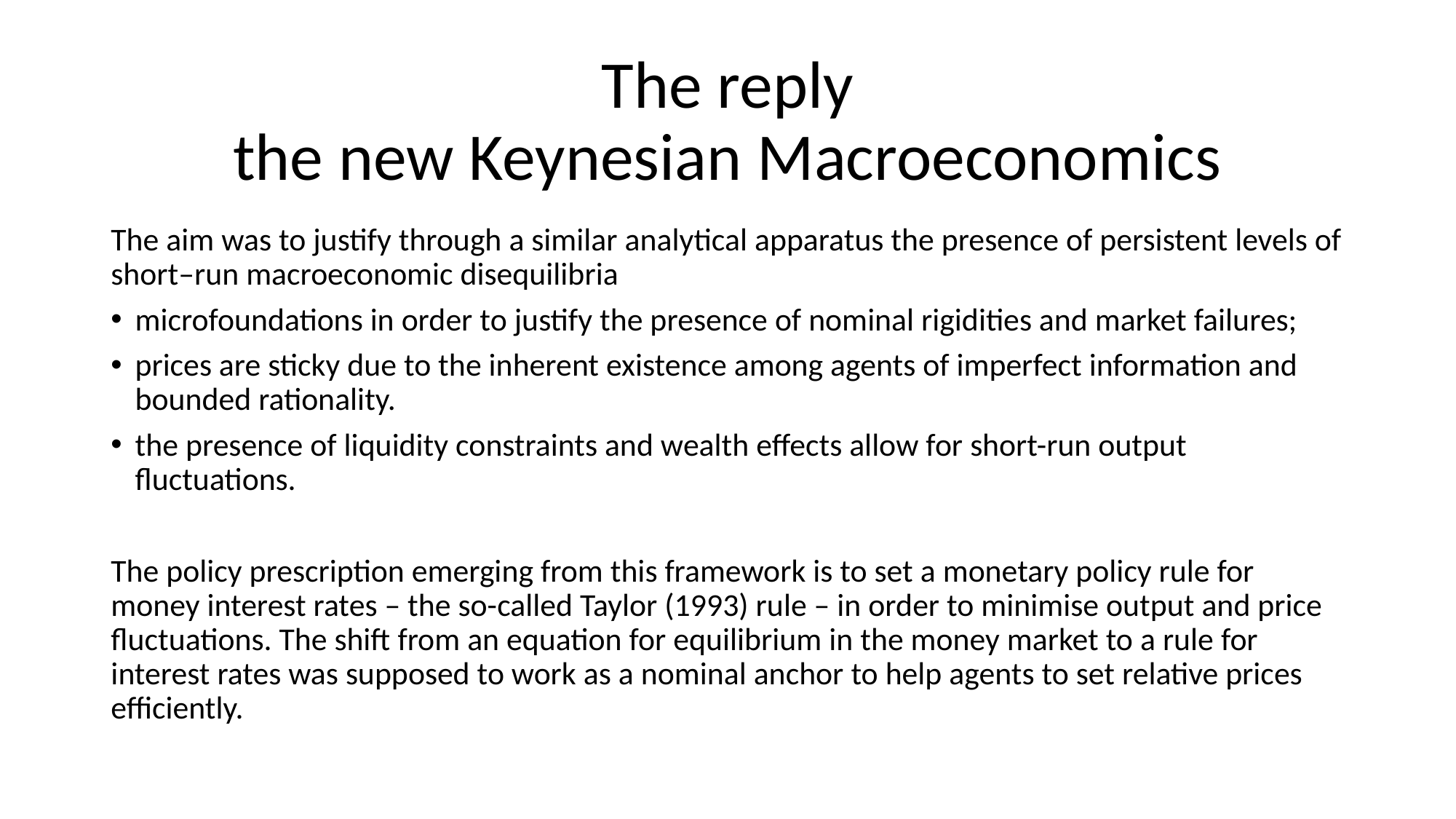

# The reply the new Keynesian Macroeconomics
The aim was to justify through a similar analytical apparatus the presence of persistent levels of short–run macroeconomic disequilibria
microfoundations in order to justify the presence of nominal rigidities and market failures;
prices are sticky due to the inherent existence among agents of imperfect information and bounded rationality.
the presence of liquidity constraints and wealth effects allow for short-run output fluctuations.

The policy prescription emerging from this framework is to set a monetary policy rule for money interest rates – the so-called Taylor (1993) rule – in order to minimise output and price fluctuations. The shift from an equation for equilibrium in the money market to a rule for interest rates was supposed to work as a nominal anchor to help agents to set relative prices efficiently.